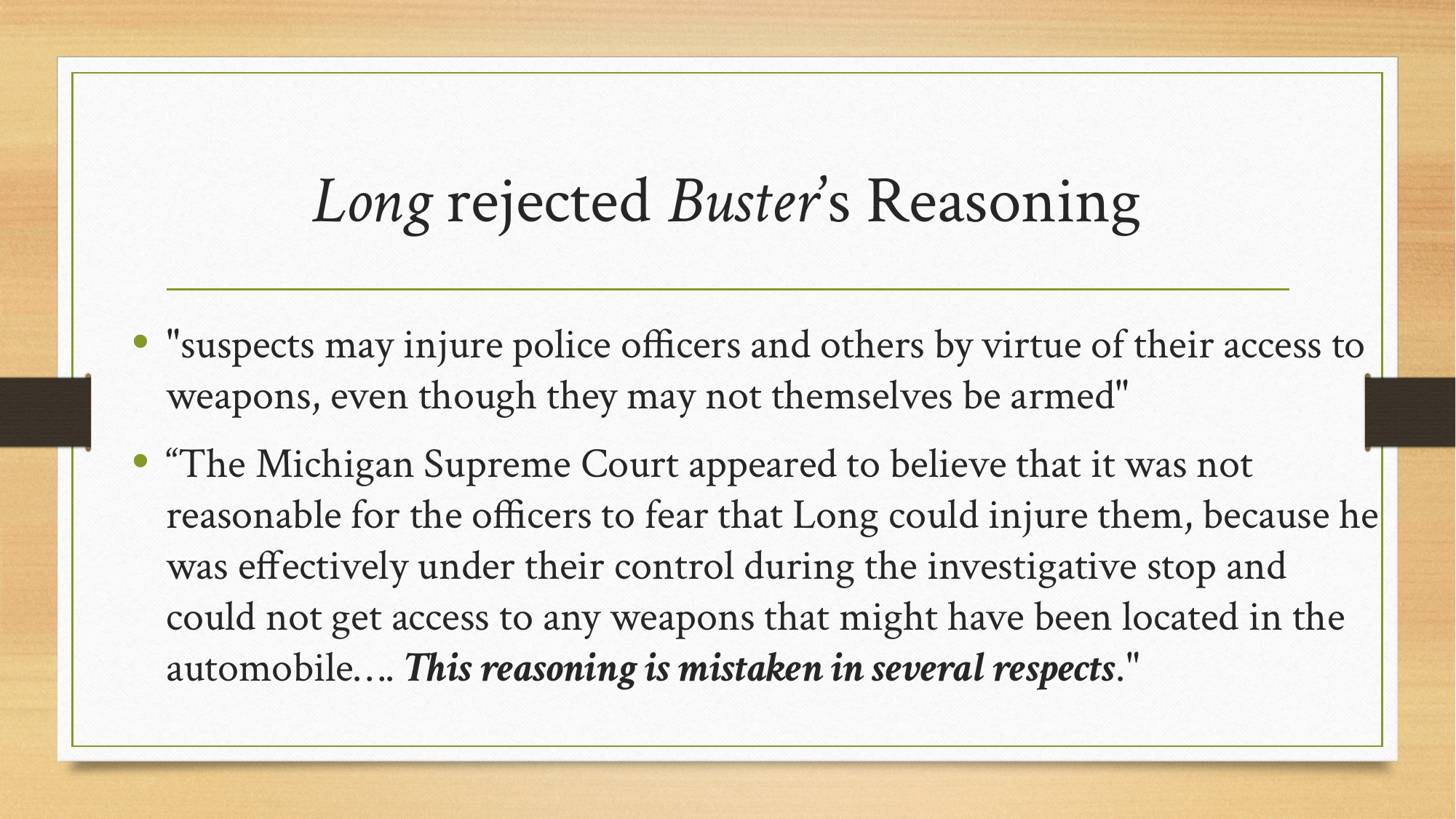

# Long rejected Buster’s Reasoning
"suspects may injure police officers and others by virtue of their access to weapons, even though they may not themselves be armed"
“The Michigan Supreme Court appeared to believe that it was not reasonable for the officers to fear that Long could injure them, because he was effectively under their control during the investigative stop and could not get access to any weapons that might have been located in the automobile…. This reasoning is mistaken in several respects."